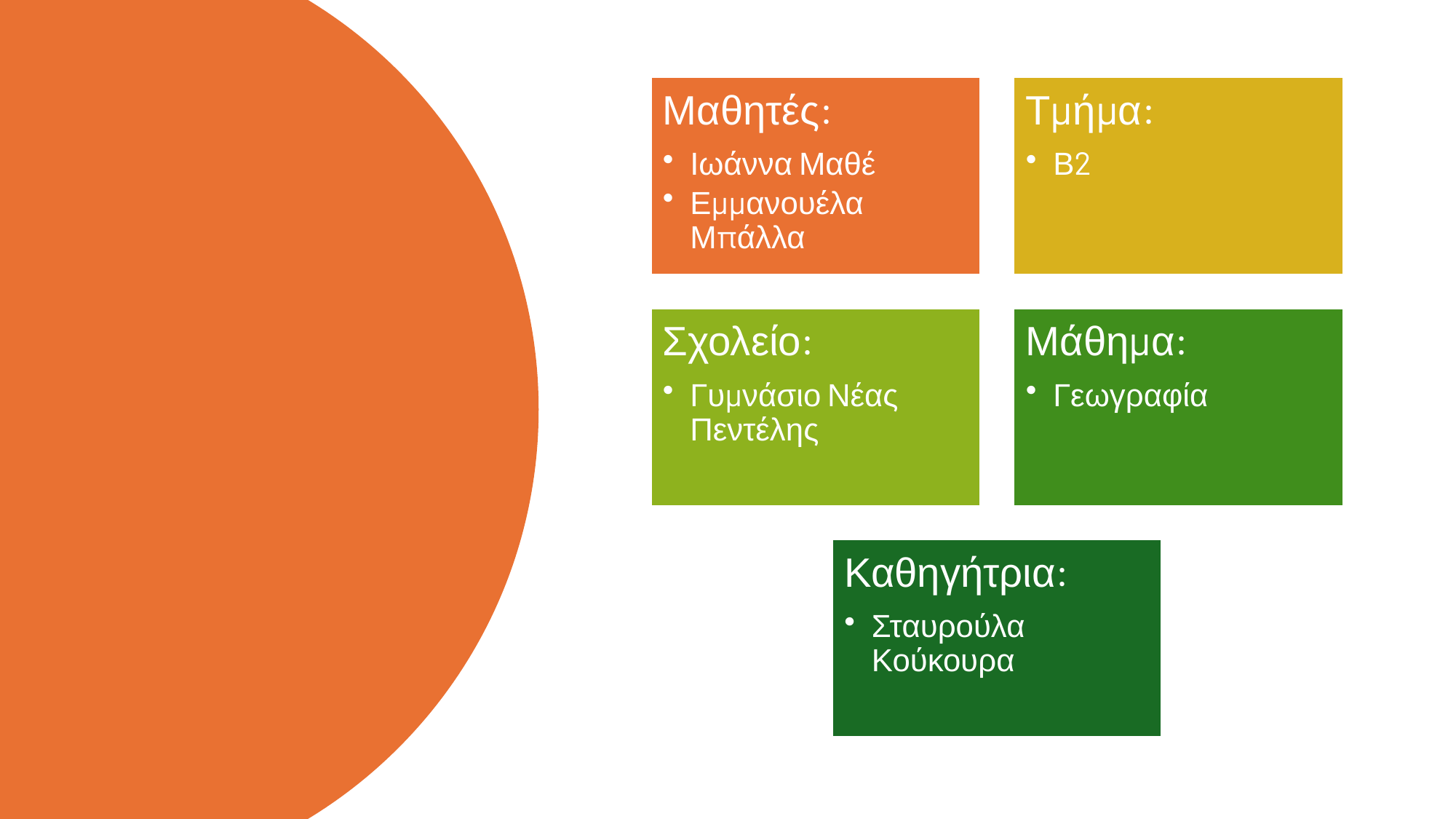

Μαθητές:
Ιωάννα Μαθέ
Εμμανουέλα Μπάλλα
Τμήμα:
Β2
Σχολείο:
Γυμνάσιο Νέας Πεντέλης
Μάθημα:
Γεωγραφία
Καθηγήτρια:
Σταυρούλα Κούκουρα